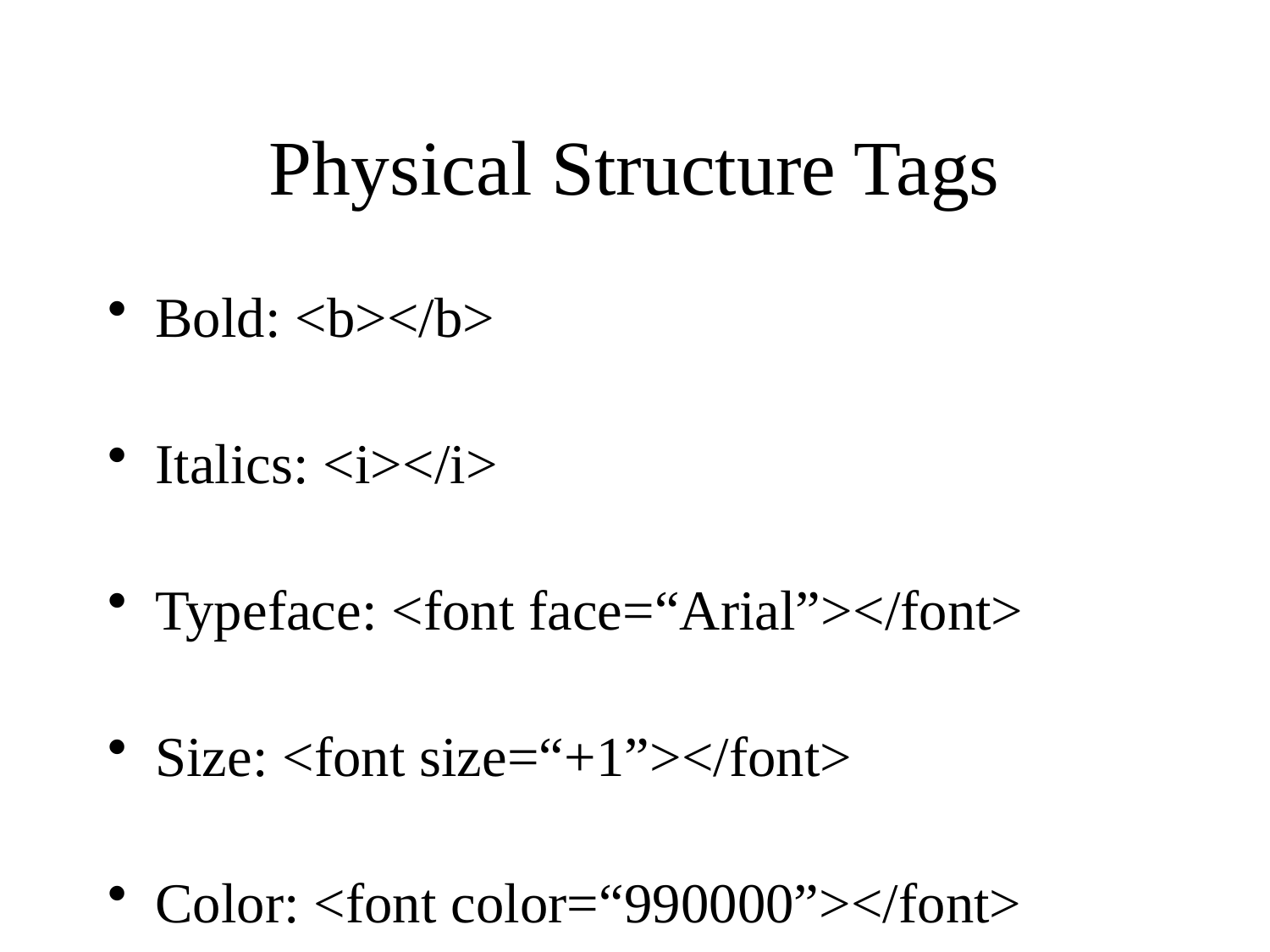

# Physical Structure Tags
Bold: <b></b>

Italics: <i></i>

Typeface: <font face=“Arial”></font>

Size: <font size=“+1”></font>

Color: <font color=“990000”></font>